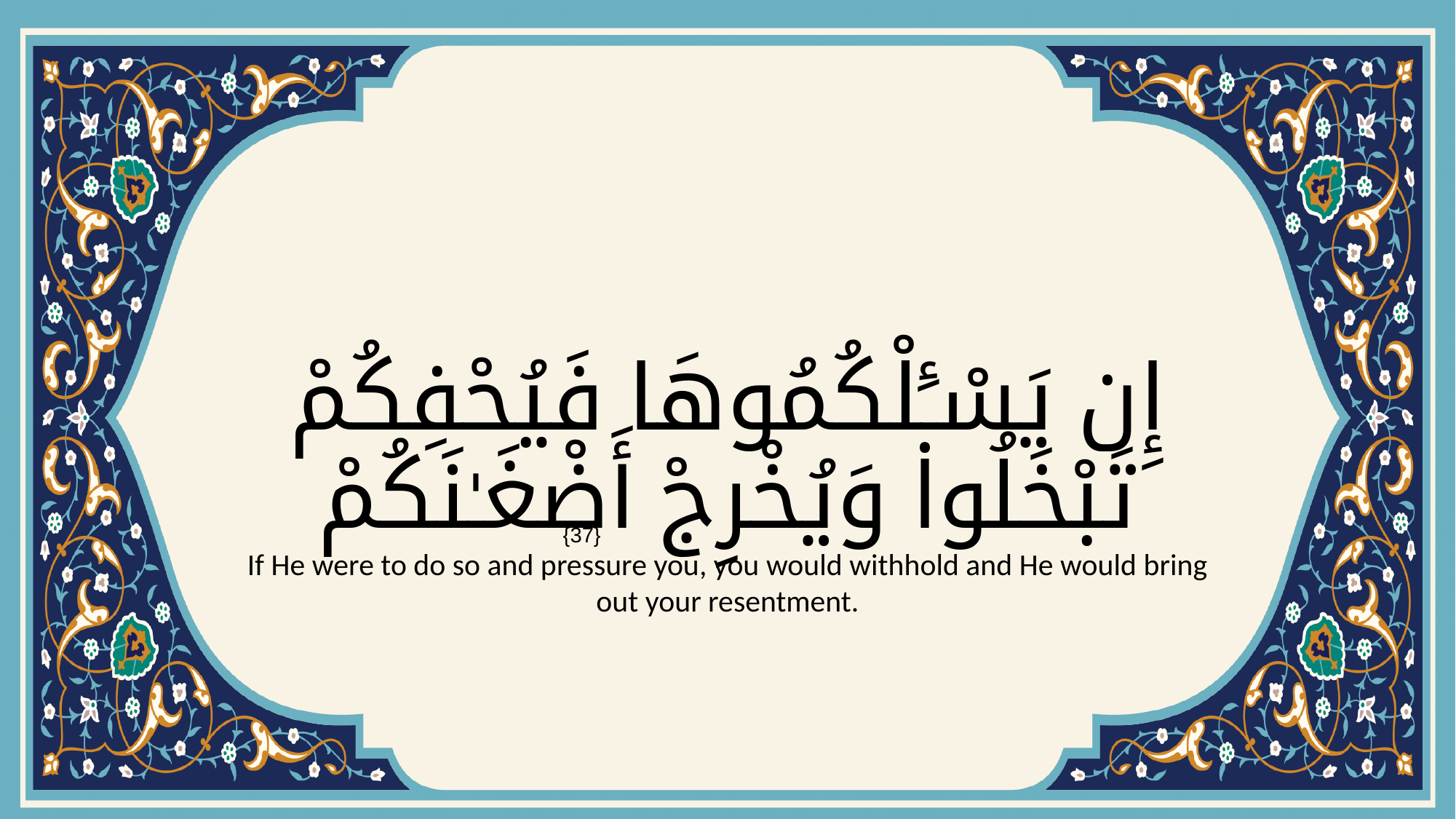

# إِن يَسْـَٔلْكُمُوهَا فَيُحْفِكُمْ تَبْخَلُوا۟ وَيُخْرِجْ أَضْغَـٰنَكُمْ
{37}
If He were to do so and pressure you, you would withhold and He would bring out your resentment.